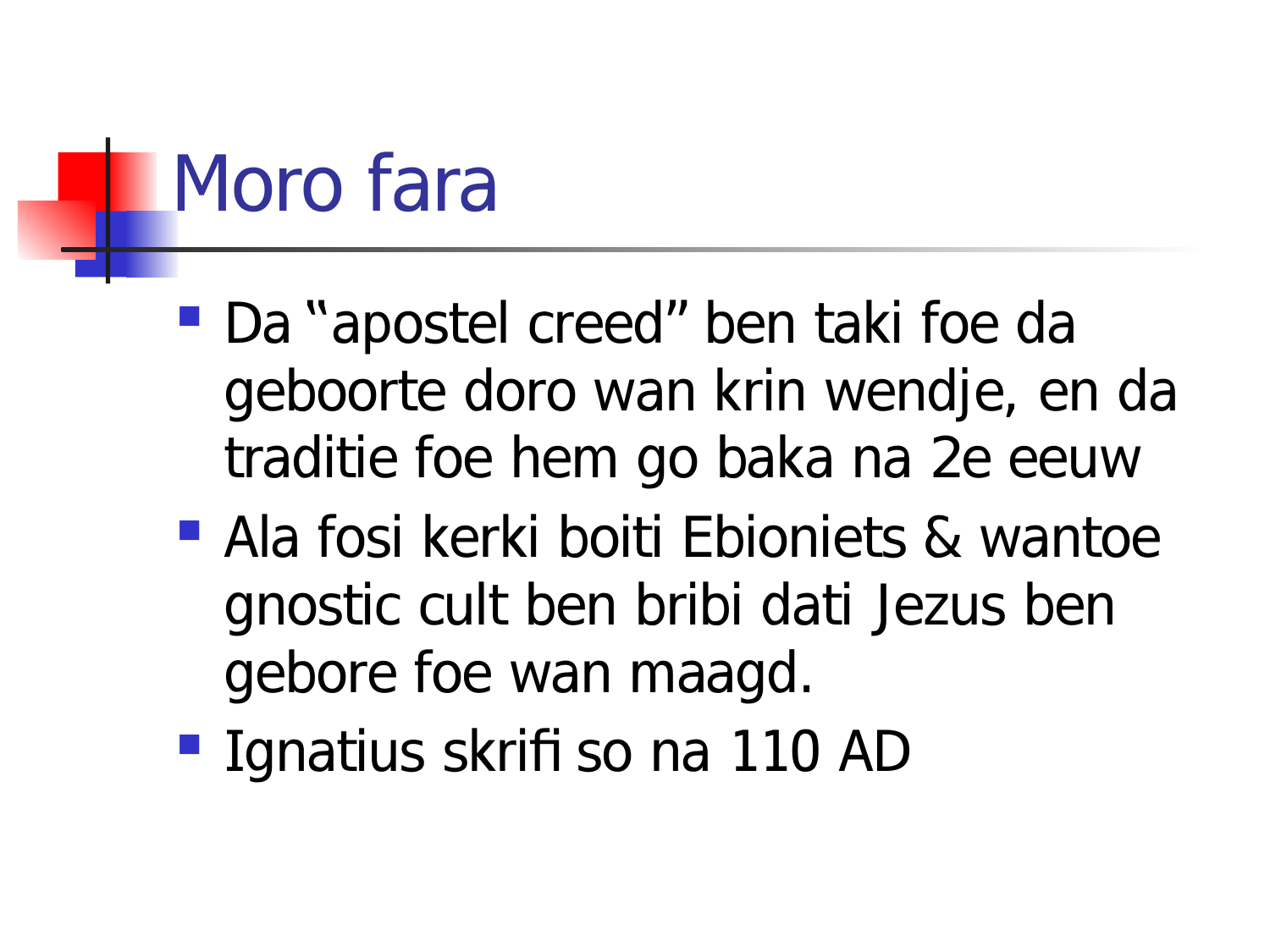

# Moro fara
Da “apostel creed” ben taki foe da geboorte doro wan krin wendje, en da traditie foe hem go baka na 2e eeuw
Ala fosi kerki boiti Ebioniets & wantoe gnostic cult ben bribi dati Jezus ben gebore foe wan maagd.
Ignatius skrifi so na 110 AD